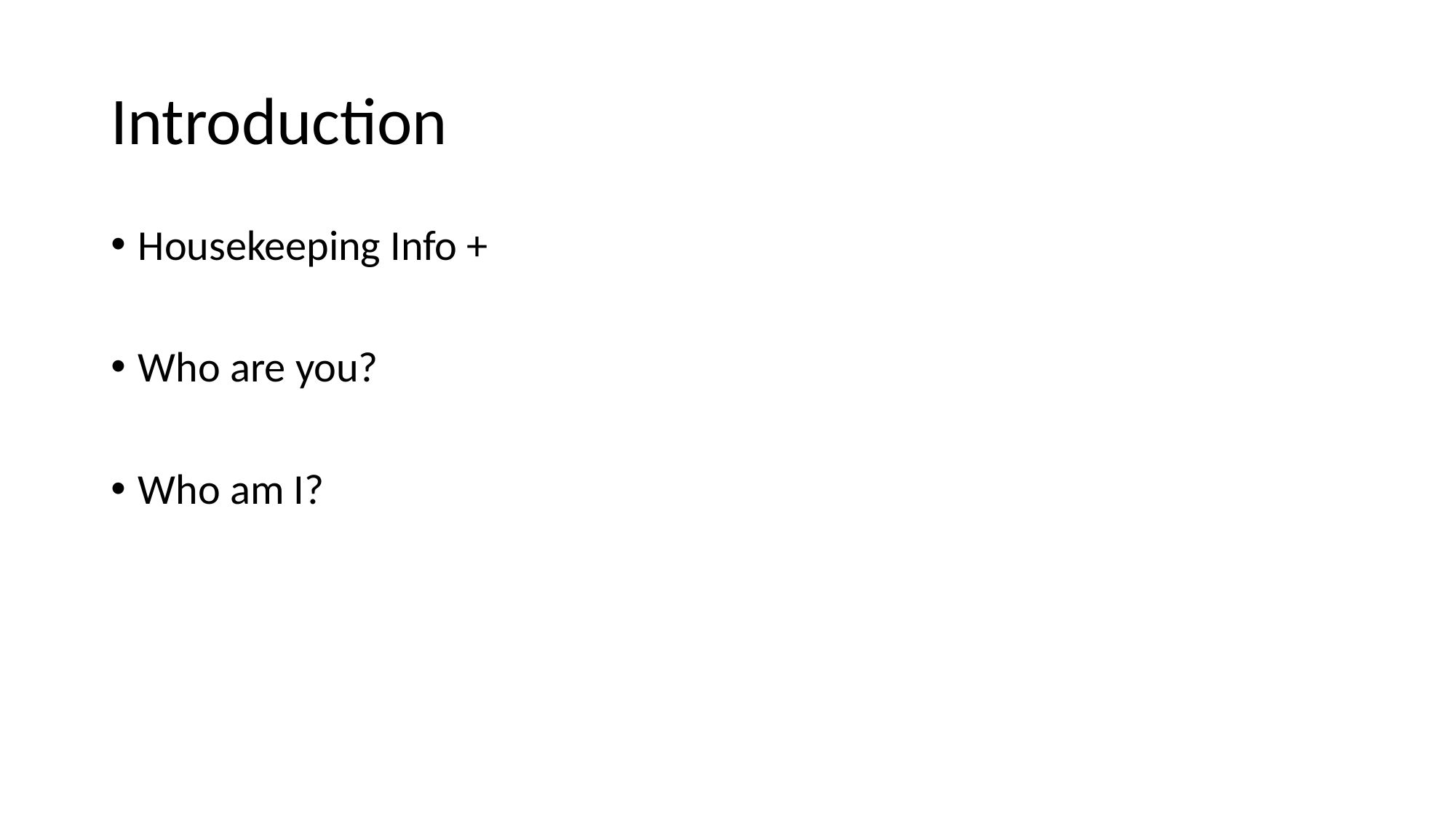

# Introduction
Housekeeping Info +

Who are you?

Who am I?